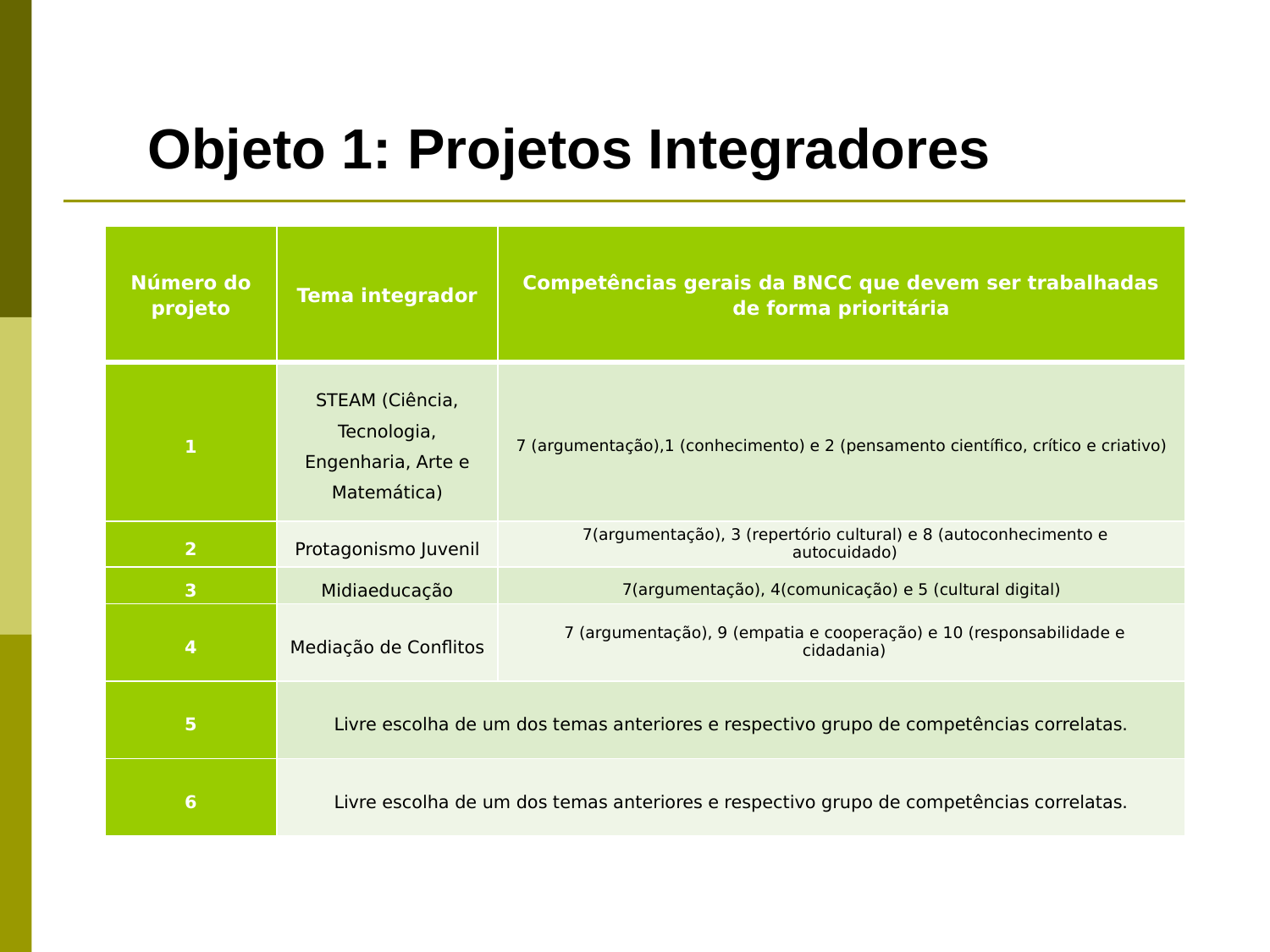

Objeto 1: Projetos Integradores
| Número do projeto | Tema integrador | Competências gerais da BNCC que devem ser trabalhadas de forma prioritária |
| --- | --- | --- |
| 1 | STEAM (Ciência, Tecnologia, Engenharia, Arte e Matemática) | 7 (argumentação),1 (conhecimento) e 2 (pensamento científico, crítico e criativo) |
| 2 | Protagonismo Juvenil | 7(argumentação), 3 (repertório cultural) e 8 (autoconhecimento e autocuidado) |
| 3 | Midiaeducação | 7(argumentação), 4(comunicação) e 5 (cultural digital) |
| 4 | Mediação de Conflitos | 7 (argumentação), 9 (empatia e cooperação) e 10 (responsabilidade e cidadania) |
| 5 | Livre escolha de um dos temas anteriores e respectivo grupo de competências correlatas. |  |
| 6 | Livre escolha de um dos temas anteriores e respectivo grupo de competências correlatas. |  |